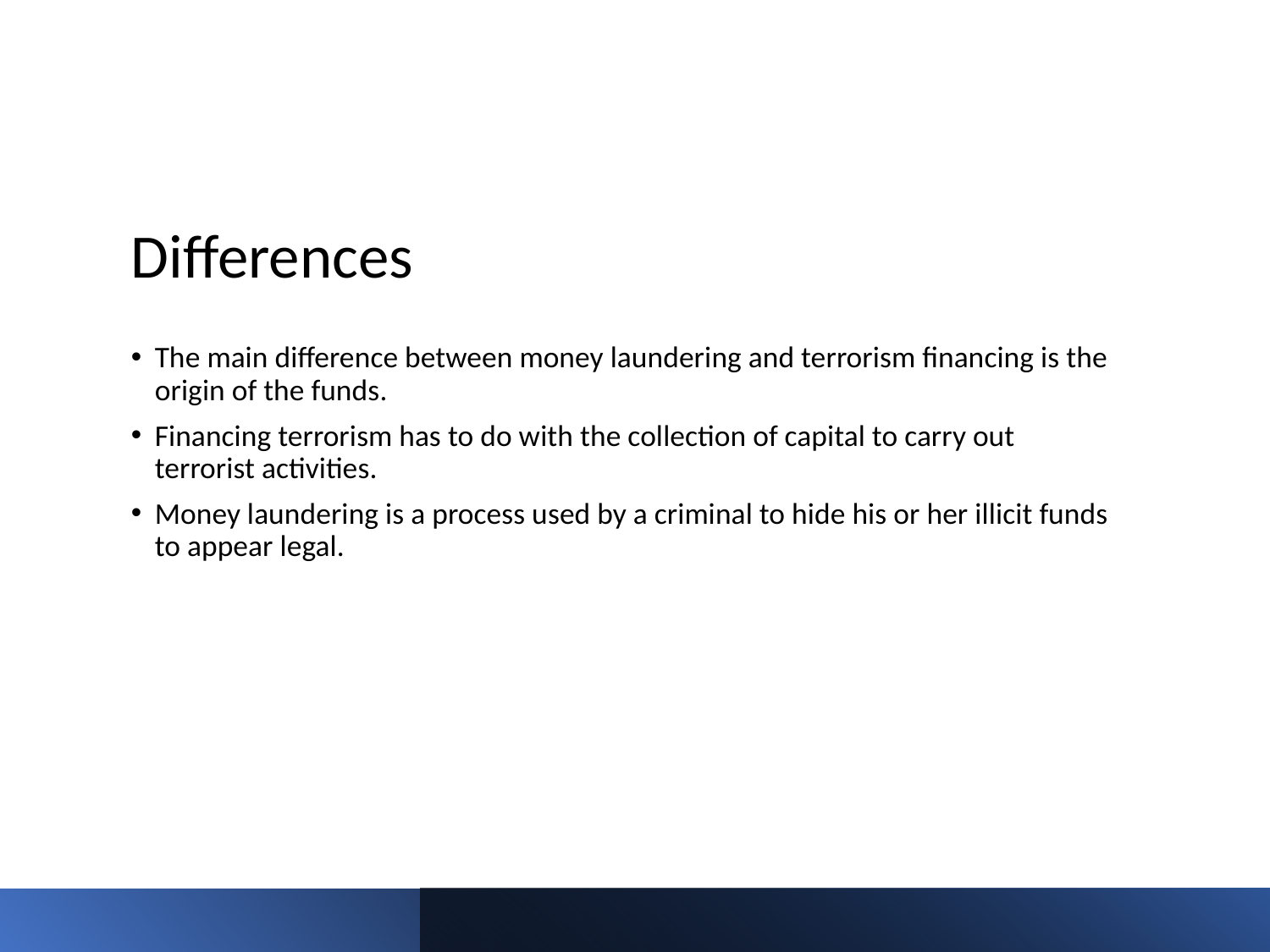

# Differences
The main difference between money laundering and terrorism financing is the origin of the funds.
Financing terrorism has to do with the collection of capital to carry out terrorist activities.
Money laundering is a process used by a criminal to hide his or her illicit funds to appear legal.